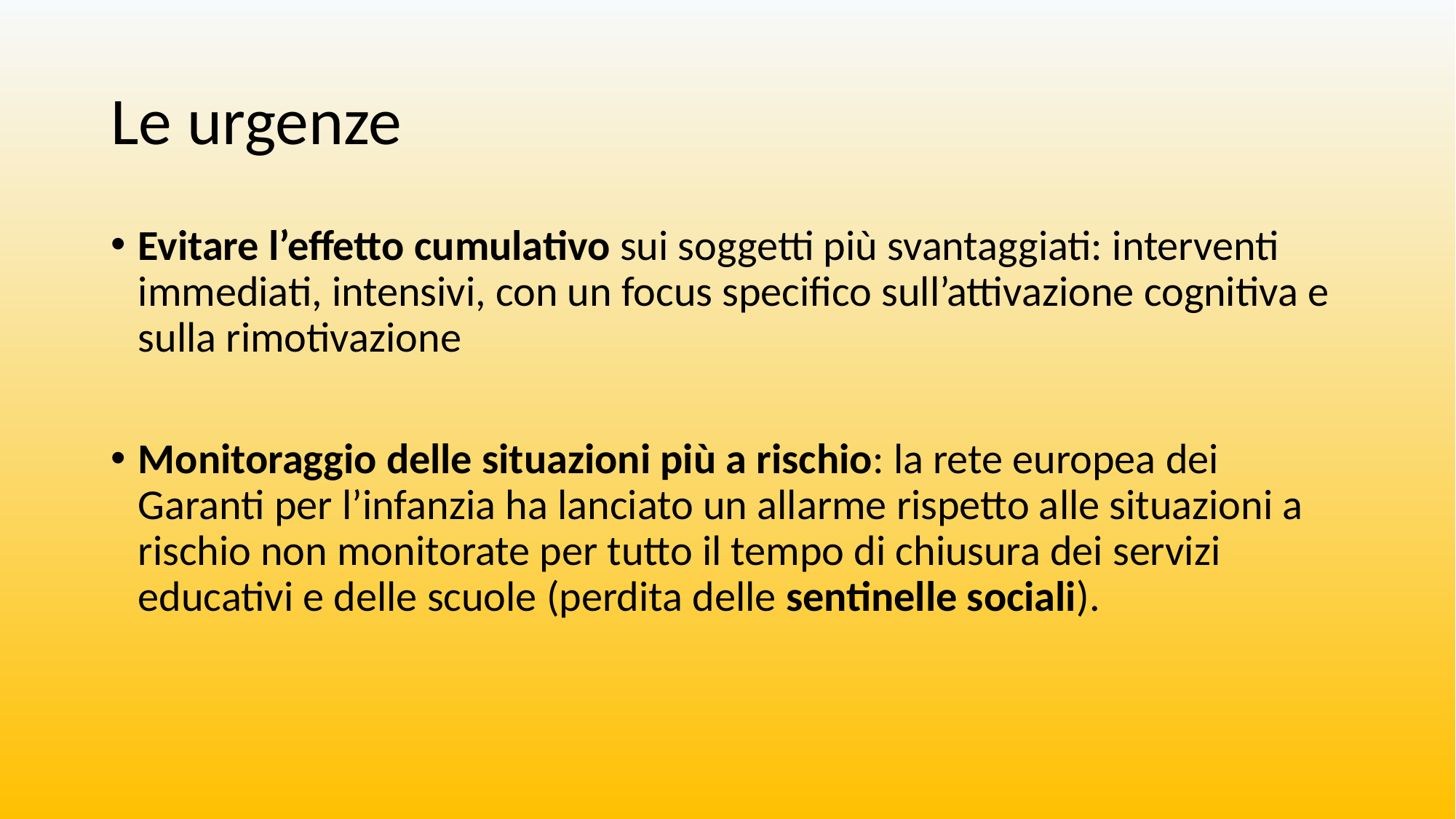

# Le urgenze
Evitare l’effetto cumulativo sui soggetti più svantaggiati: interventi immediati, intensivi, con un focus specifico sull’attivazione cognitiva e sulla rimotivazione

Monitoraggio delle situazioni più a rischio: la rete europea dei Garanti per l’infanzia ha lanciato un allarme rispetto alle situazioni a rischio non monitorate per tutto il tempo di chiusura dei servizi educativi e delle scuole (perdita delle sentinelle sociali).